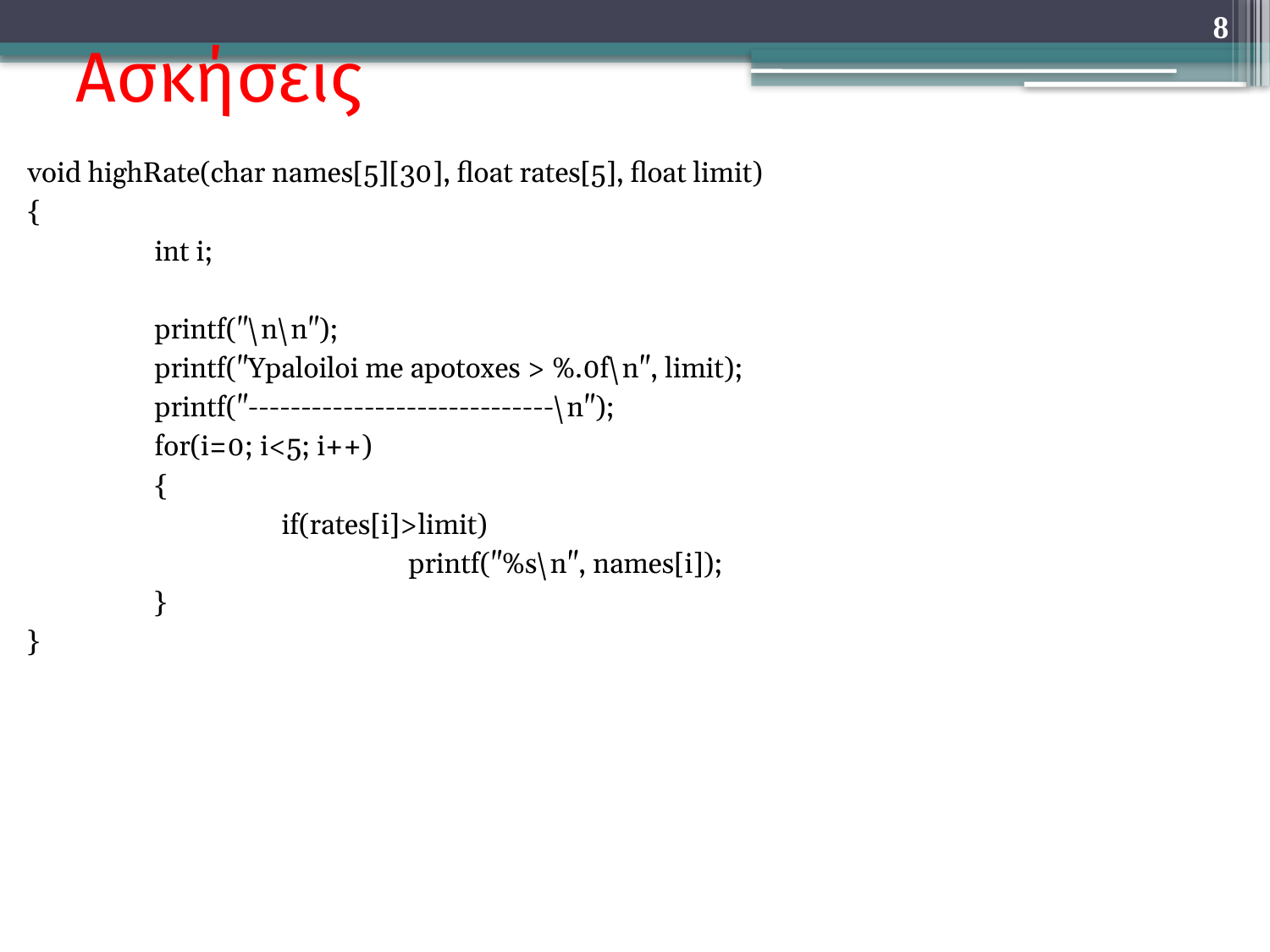

# Ασκήσεις
8
void highRate(char names[5][30], float rates[5], float limit)
{
	int i;

	printf("\n\n");
	printf("Ypaloiloi me apotoxes > %.0f\n", limit);
	printf("-----------------------------\n");
	for(i=0; i<5; i++)
	{
		if(rates[i]>limit)
			printf("%s\n", names[i]);
	}
}